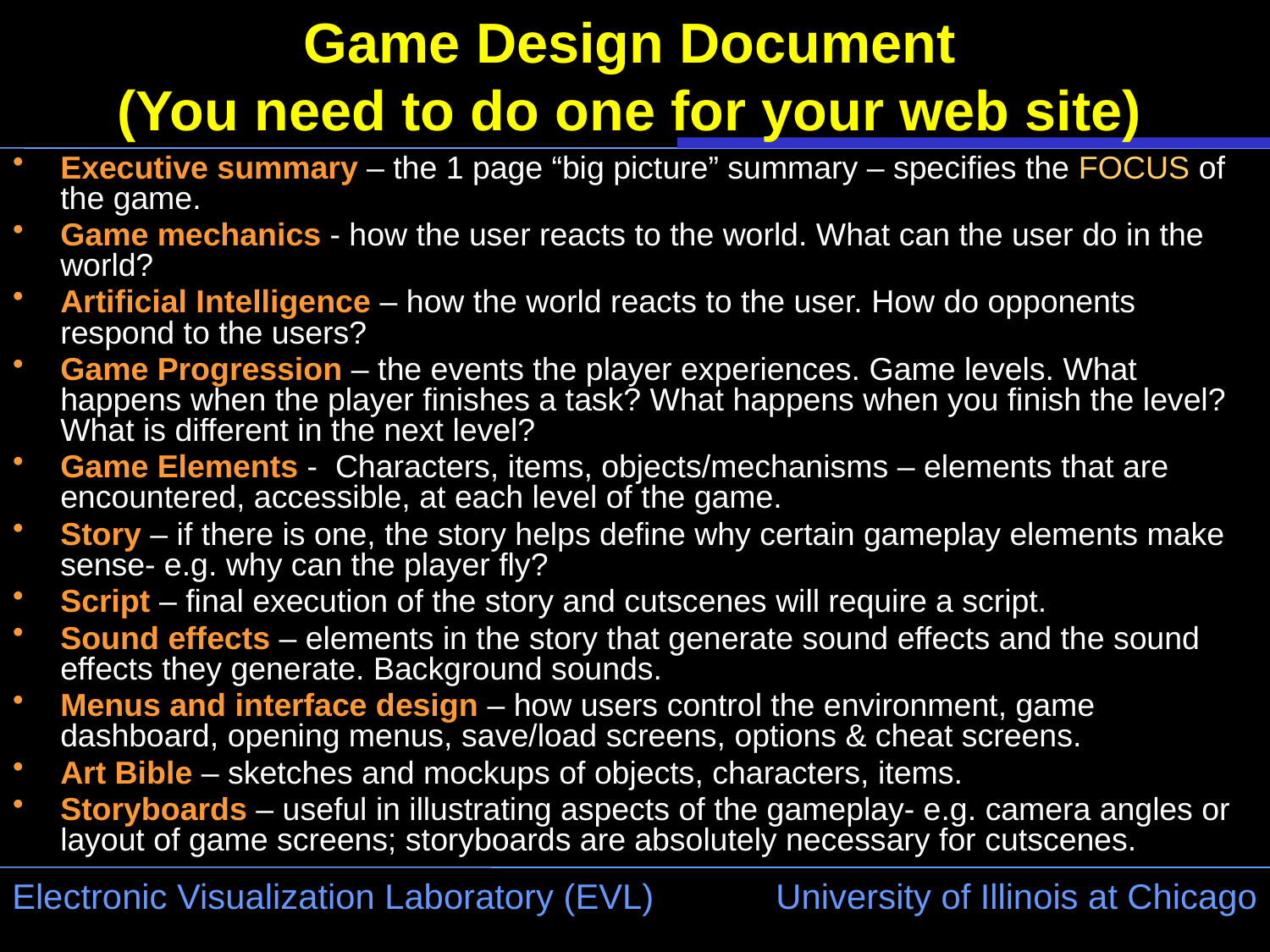

# Game Design Document (You need to do one for your web site)
Executive summary – the 1 page “big picture” summary – specifies the FOCUS of the game.
Game mechanics - how the user reacts to the world. What can the user do in the world?
Artificial Intelligence – how the world reacts to the user. How do opponents respond to the users?
Game Progression – the events the player experiences. Game levels. What happens when the player finishes a task? What happens when you finish the level? What is different in the next level?
Game Elements -  Characters, items, objects/mechanisms – elements that are encountered, accessible, at each level of the game.
Story – if there is one, the story helps define why certain gameplay elements make sense- e.g. why can the player fly?
Script – final execution of the story and cutscenes will require a script.
Sound effects – elements in the story that generate sound effects and the sound effects they generate. Background sounds.
Menus and interface design – how users control the environment, game dashboard, opening menus, save/load screens, options & cheat screens.
Art Bible – sketches and mockups of objects, characters, items.
Storyboards – useful in illustrating aspects of the gameplay- e.g. camera angles or layout of game screens; storyboards are absolutely necessary for cutscenes.